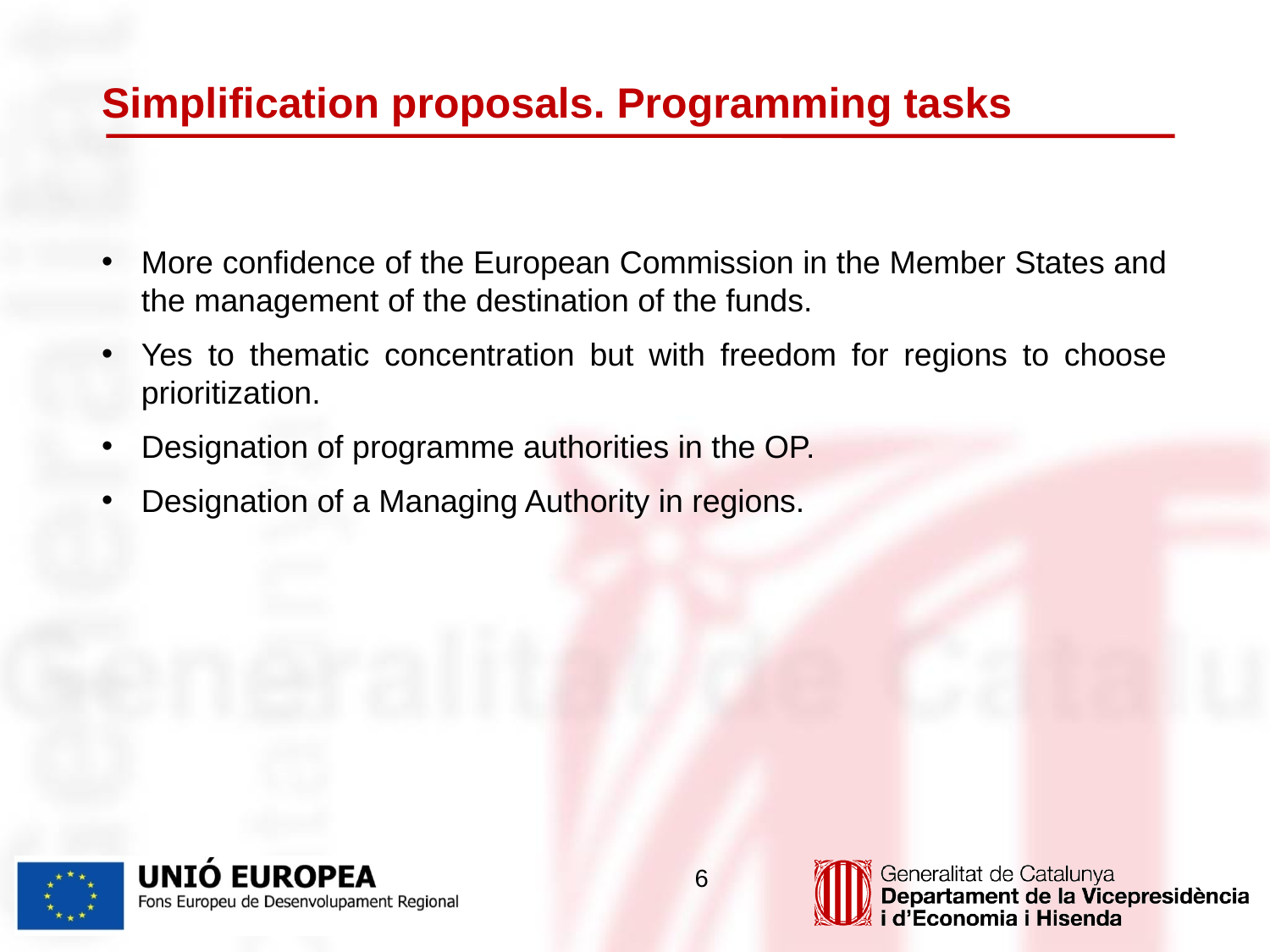

Simplification proposals. Programming tasks
More confidence of the European Commission in the Member States and the management of the destination of the funds.
Yes to thematic concentration but with freedom for regions to choose prioritization.
Designation of programme authorities in the OP.
Designation of a Managing Authority in regions.
6